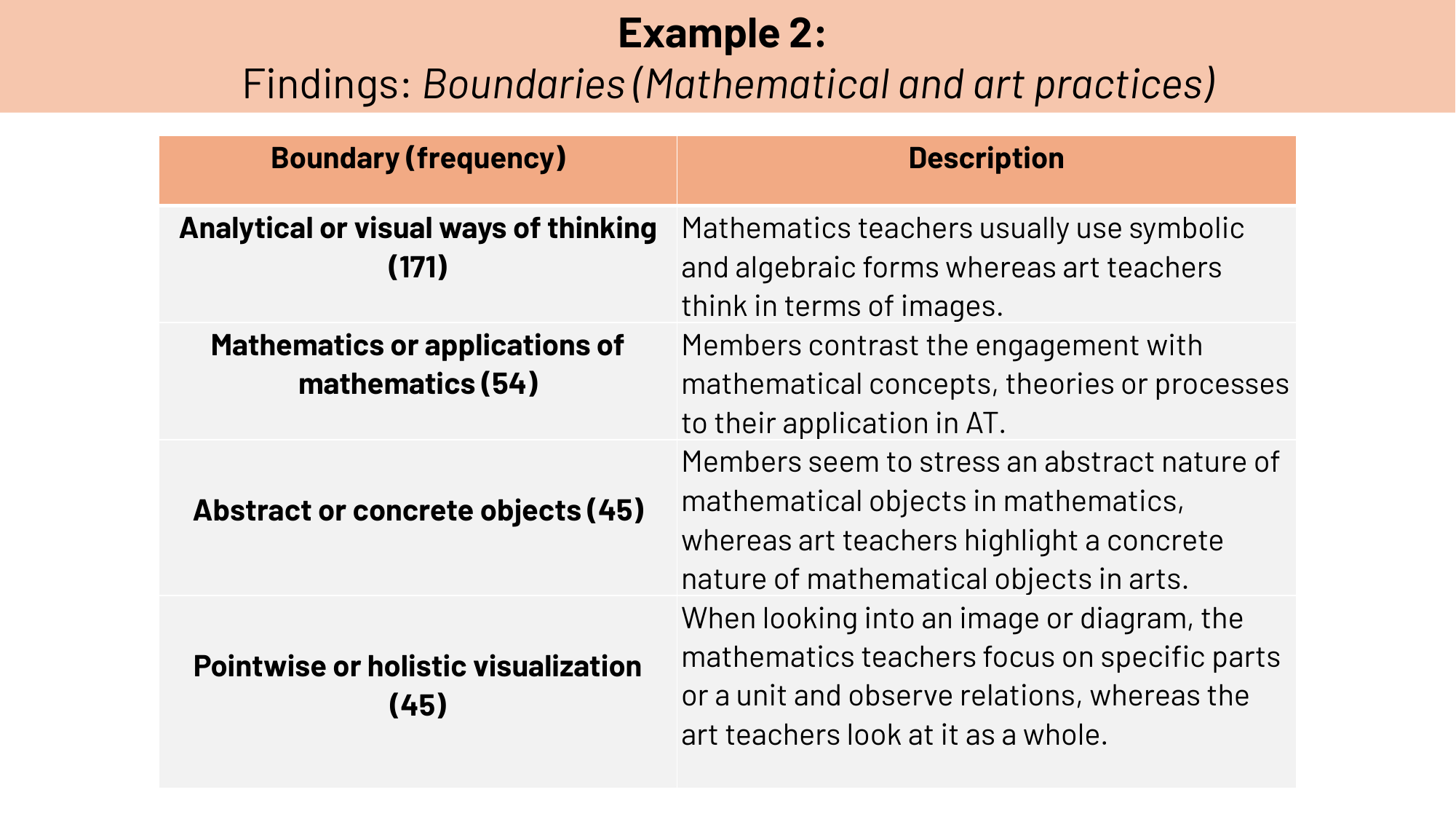

Example 2:
Findings: Boundaries (Mathematical and art practices)
| Boundary (frequency) | Description |
| --- | --- |
| Analytical or visual ways of thinking (171) | Mathematics teachers usually use symbolic and algebraic forms whereas art teachers think in terms of images. |
| Mathematics or applications of mathematics (54) | Members contrast the engagement with mathematical concepts, theories or processes to their application in AT. |
| Abstract or concrete objects (45) | Members seem to stress an abstract nature of mathematical objects in mathematics, whereas art teachers highlight a concrete nature of mathematical objects in arts. |
| Pointwise or holistic visualization (45) | When looking into an image or diagram, the mathematics teachers focus on specific parts or a unit and observe relations, whereas the art teachers look at it as a whole. |